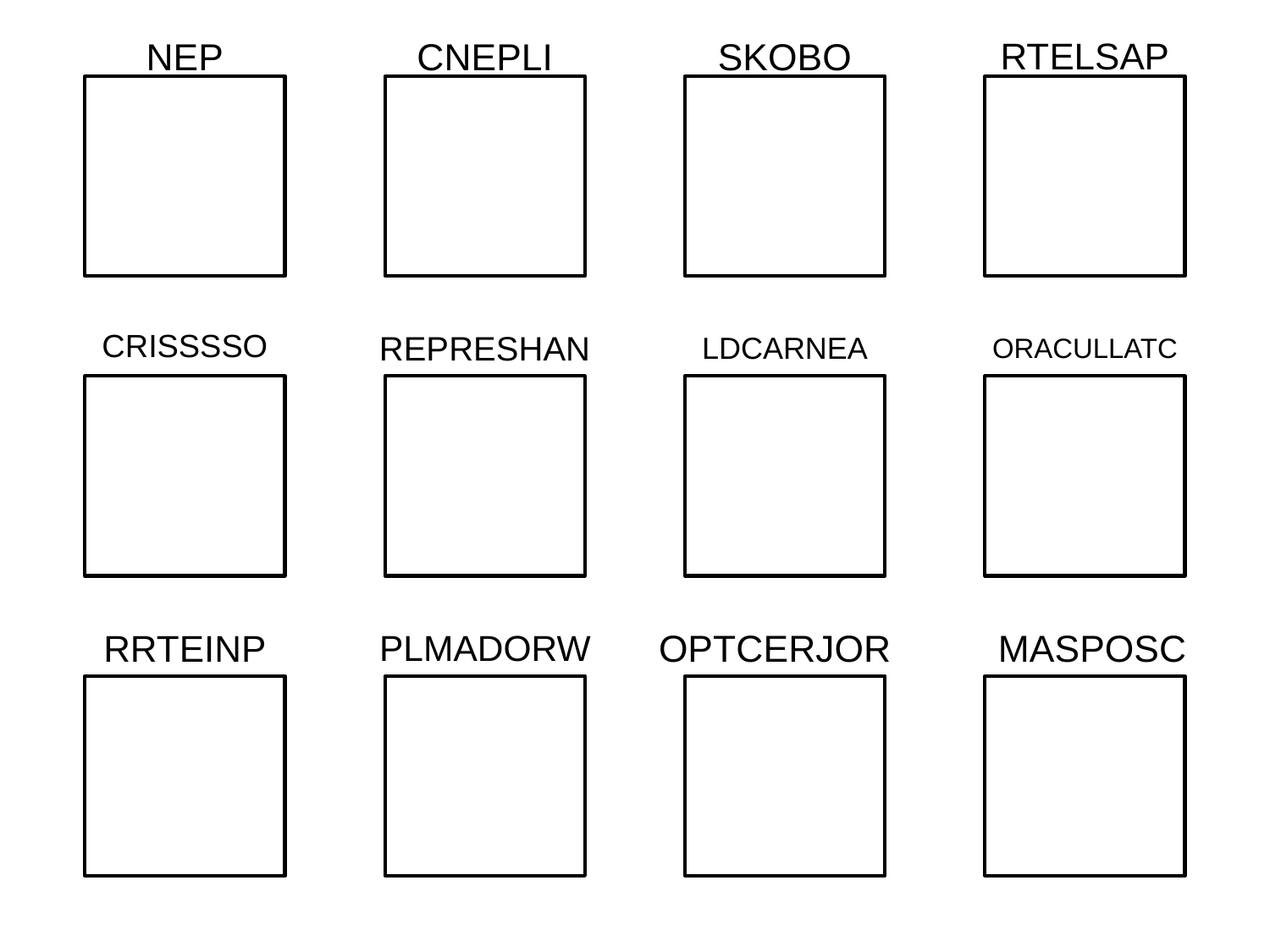

NEP
CNEPLI
SKOBO
RTELSAP

CRISSSSO
REPRESHAN
LDCARNEA
ORACULLATC

RRTEINP
PLMADORW
OPTCERJOR
MASPOSC